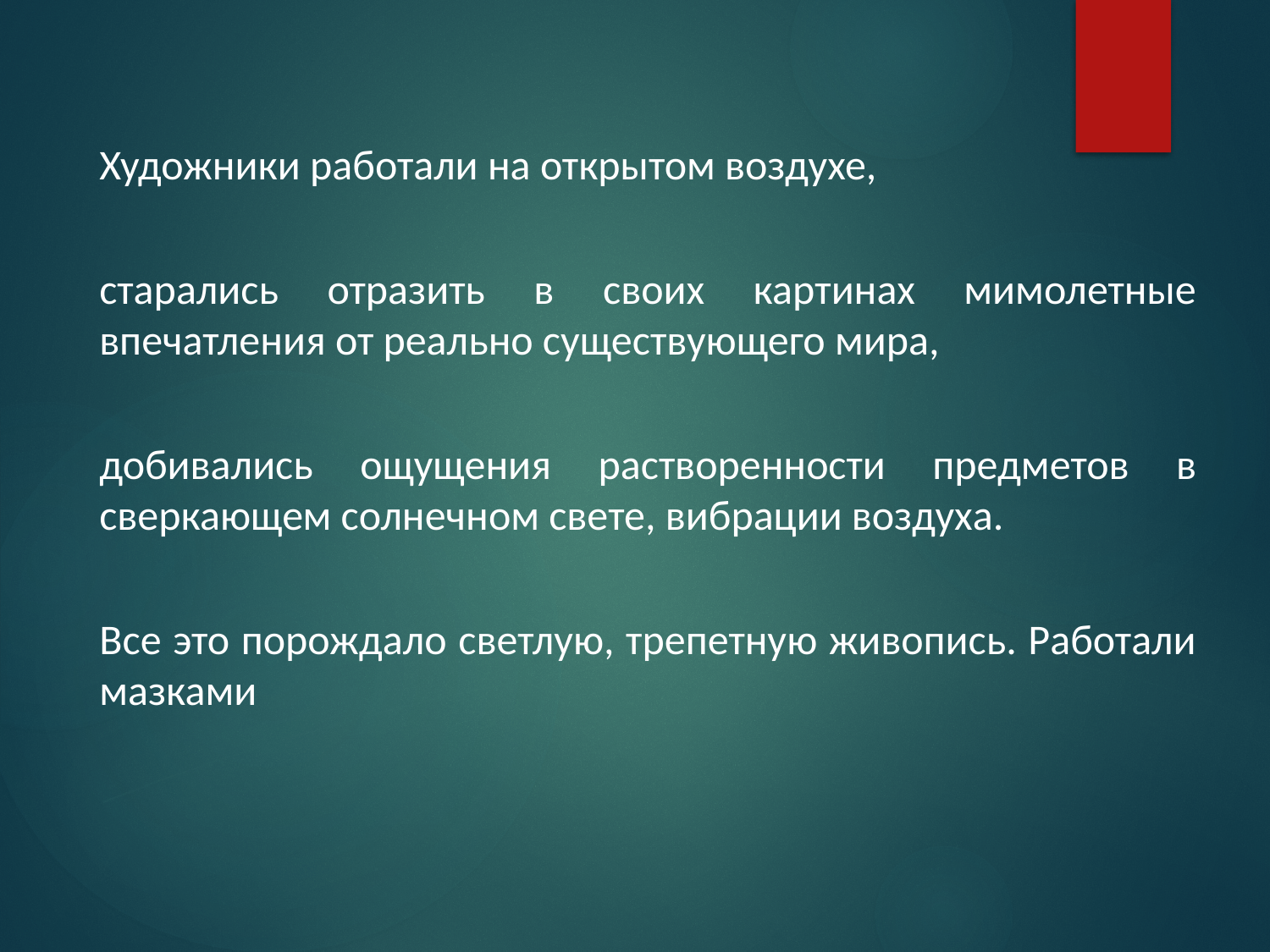

Художники работали на открытом воздухе,

старались отразить в своих картинах мимолетные впечатления от реально существующего мира,

добивались ощущения растворенности предметов в сверкающем солнечном свете, вибрации воздуха.

Все это порождало светлую, трепетную живопись. Работали мазками